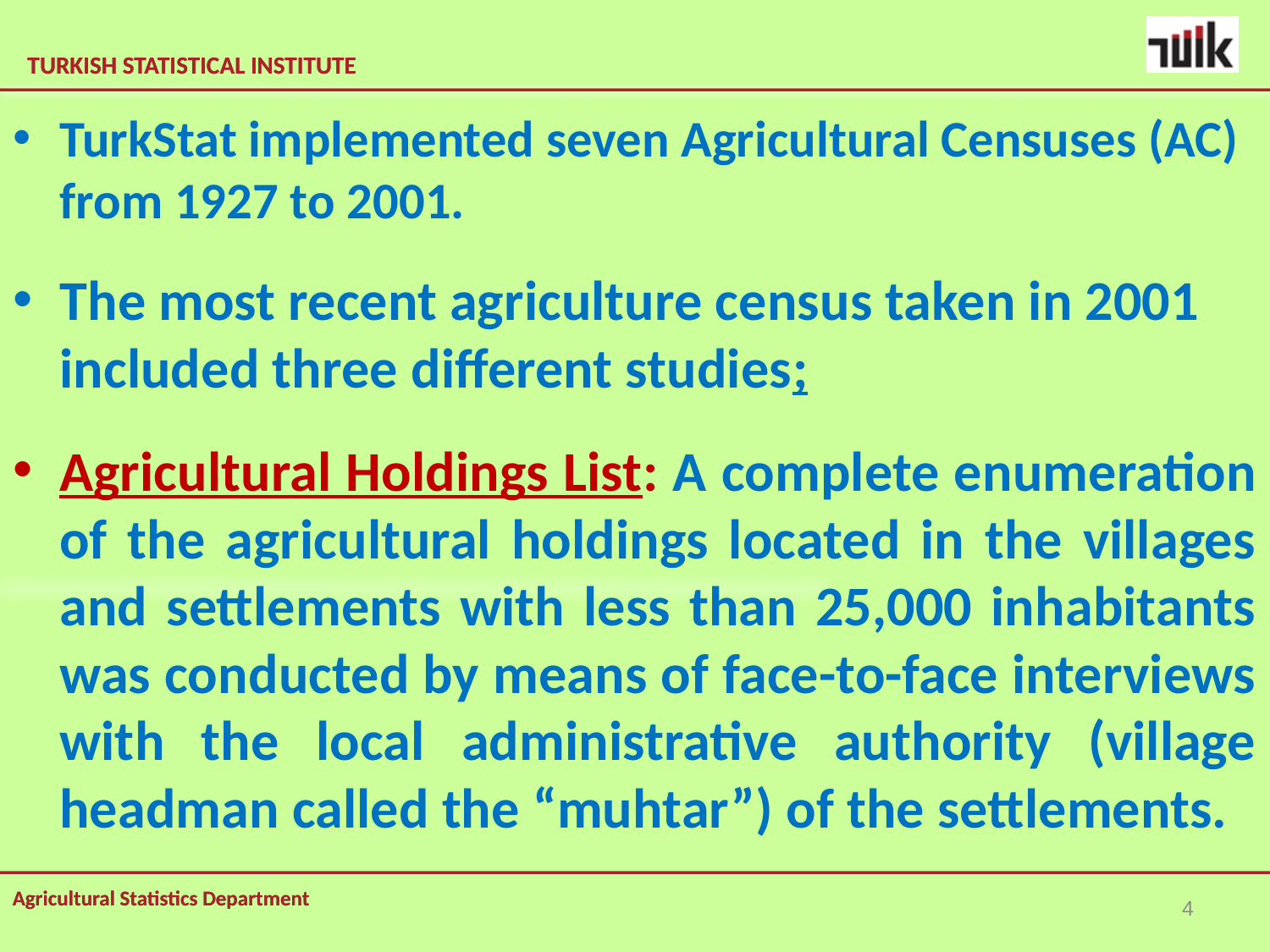

TurkStat implemented seven Agricultural Censuses (AC) from 1927 to 2001.

The most recent agriculture census taken in 2001 included three different studies;

Agricultural Holdings List: A complete enumeration of the agricultural holdings located in the villages and settlements with less than 25,000 inhabitants was conducted by means of face-to-face interviews with the local administrative authority (village headman called the “muhtar”) of the settlements.

4